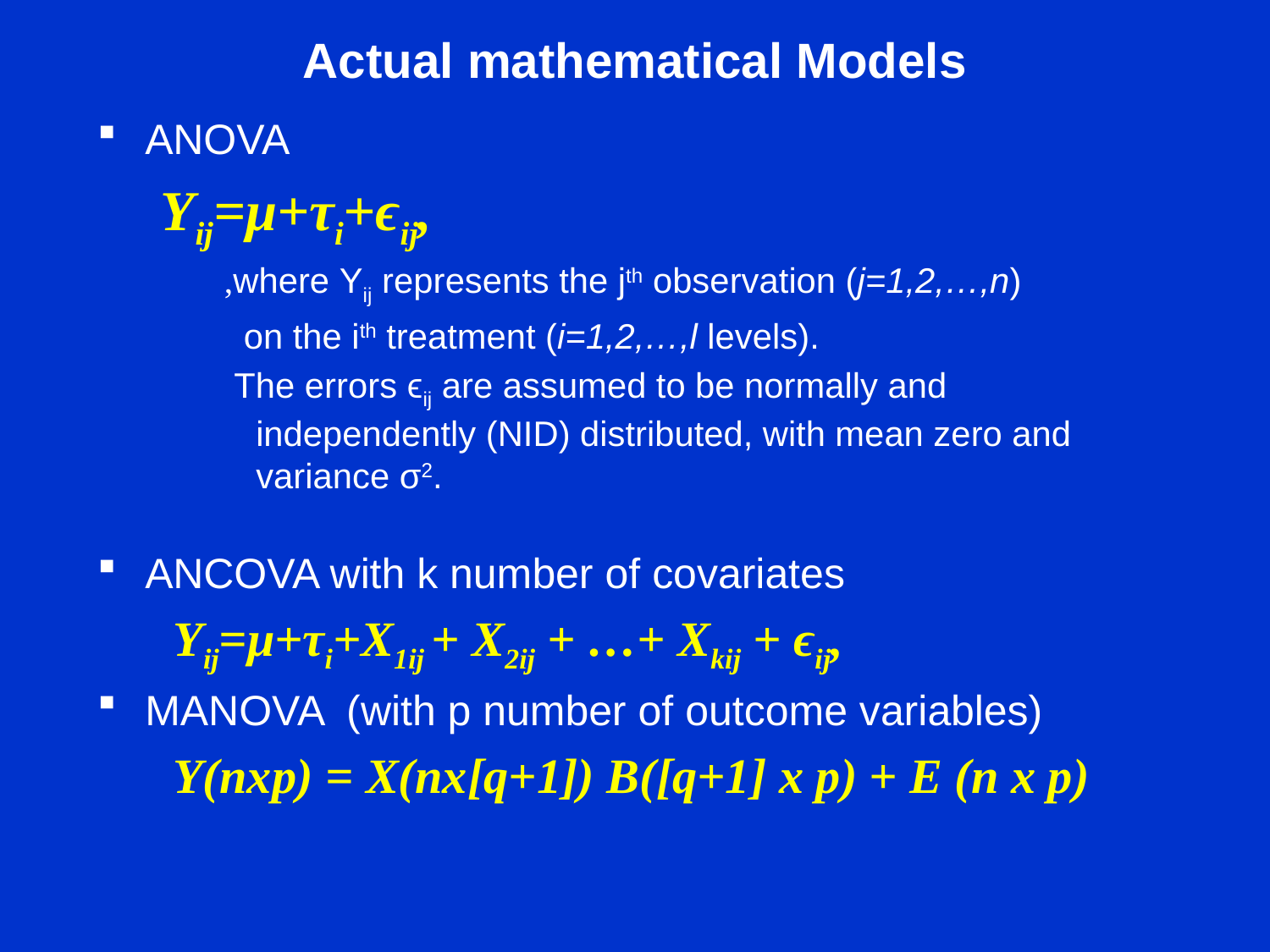

# Actual mathematical Models
ANOVA
Yij=μ+τi+ϵij,
,where Yij represents the jth observation (j=1,2,…,n)
  on the ith treatment (i=1,2,…,l levels).
 The errors ϵij are assumed to be normally and independently (NID) distributed, with mean zero and variance σ2.
ANCOVA with k number of covariates
 Yij=μ+τi+X1ij + X2ij + …+ Xkij + ϵij,
MANOVA  (with p number of outcome variables)
 Y(nxp) = X(nx[q+1]) B([q+1] x p) + E (n x p)